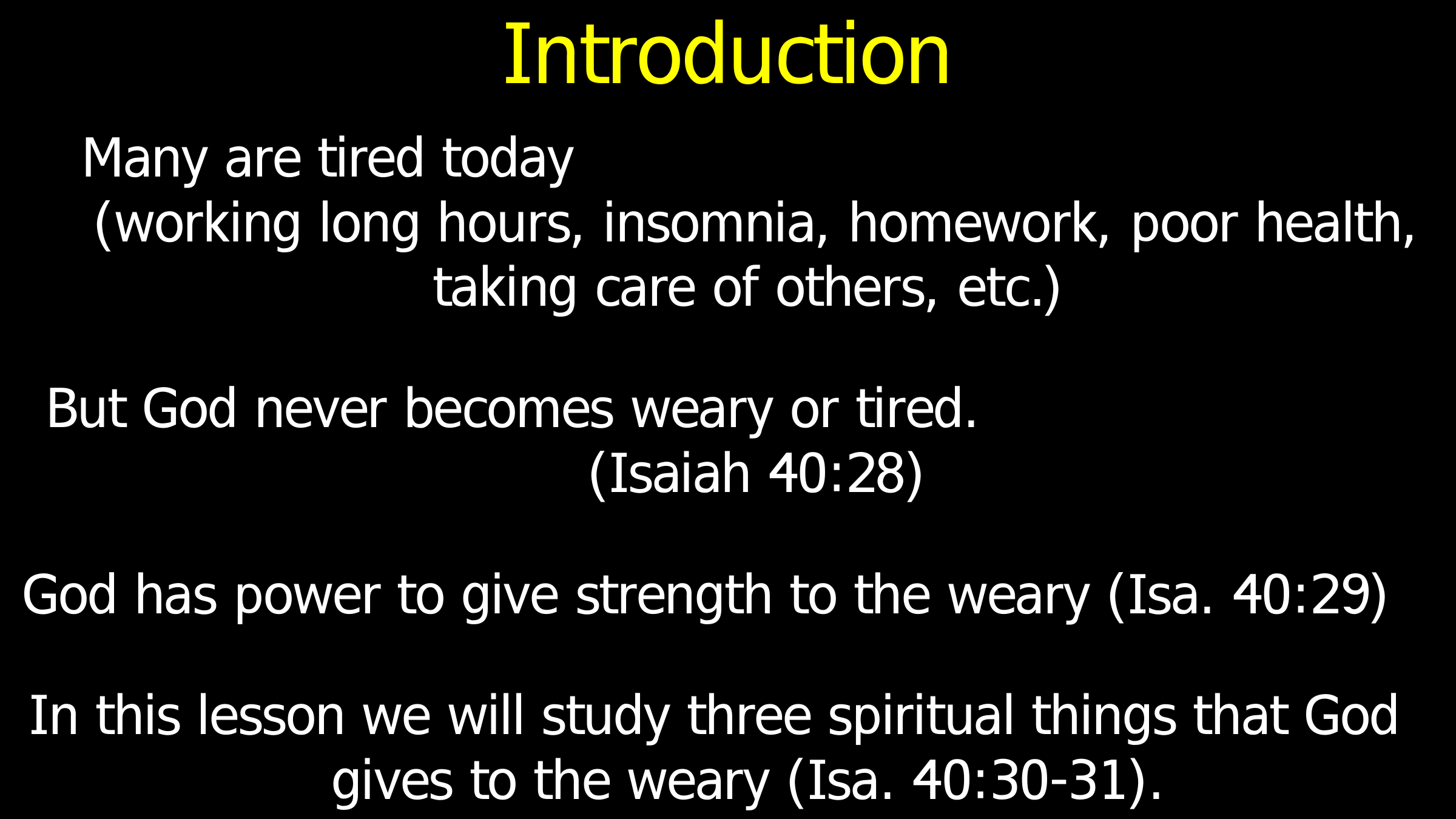

# Introduction
Many are tired today                                               (working long hours, insomnia, homework, poor health, taking care of others, etc.)

But God never becomes weary or tired.                         (Isaiah 40:28)

God has power to give strength to the weary (Isa. 40:29)

In this lesson we will study three spiritual things that God gives to the weary (Isa. 40:30-31).